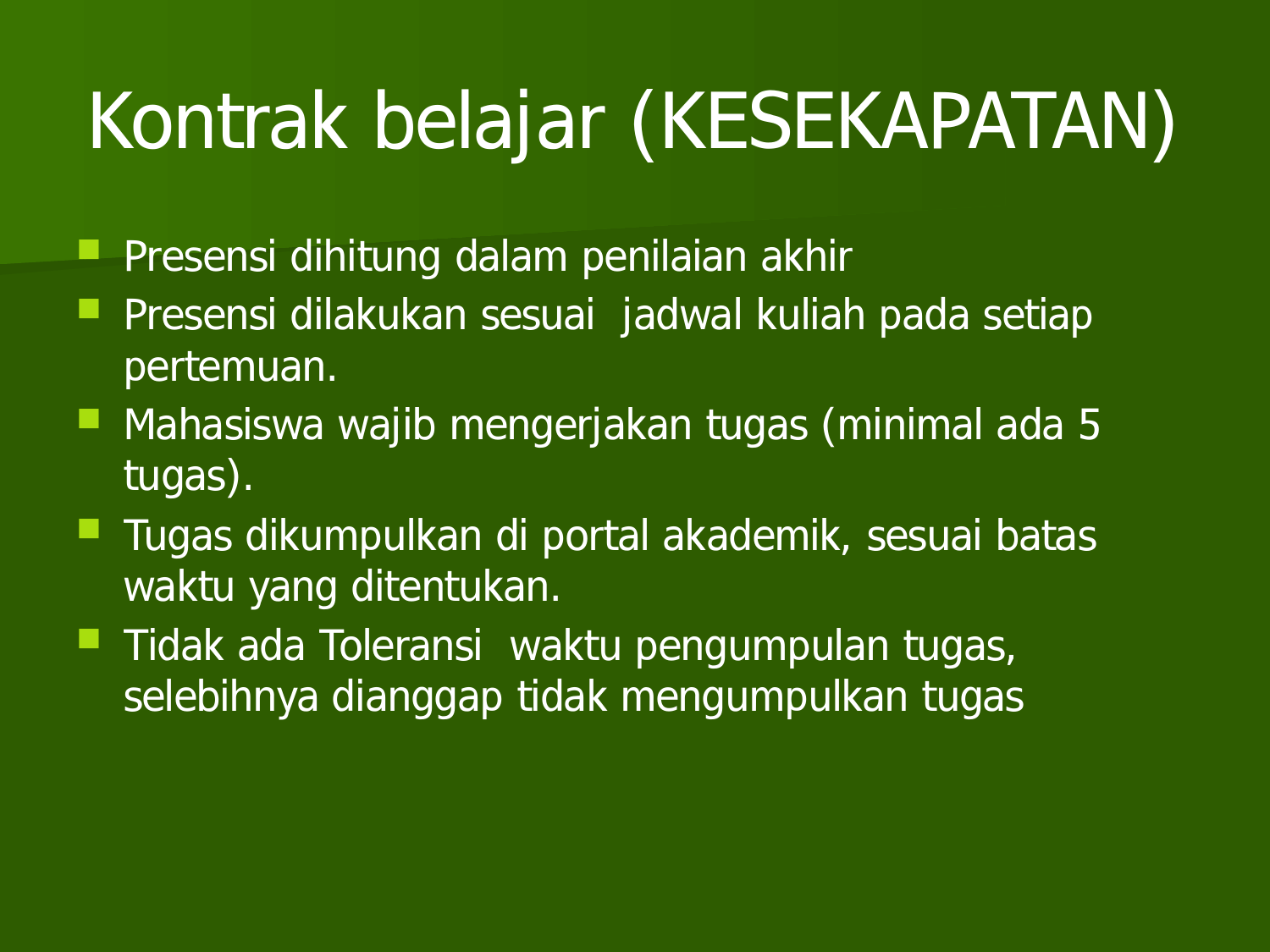

# Kontrak belajar (KESEKAPATAN)
Presensi dihitung dalam penilaian akhir
Presensi dilakukan sesuai  jadwal kuliah pada setiap pertemuan.
Mahasiswa wajib mengerjakan tugas (minimal ada 5 tugas).
Tugas dikumpulkan di portal akademik, sesuai batas waktu yang ditentukan.
Tidak ada Toleransi  waktu pengumpulan tugas, selebihnya dianggap tidak mengumpulkan tugas